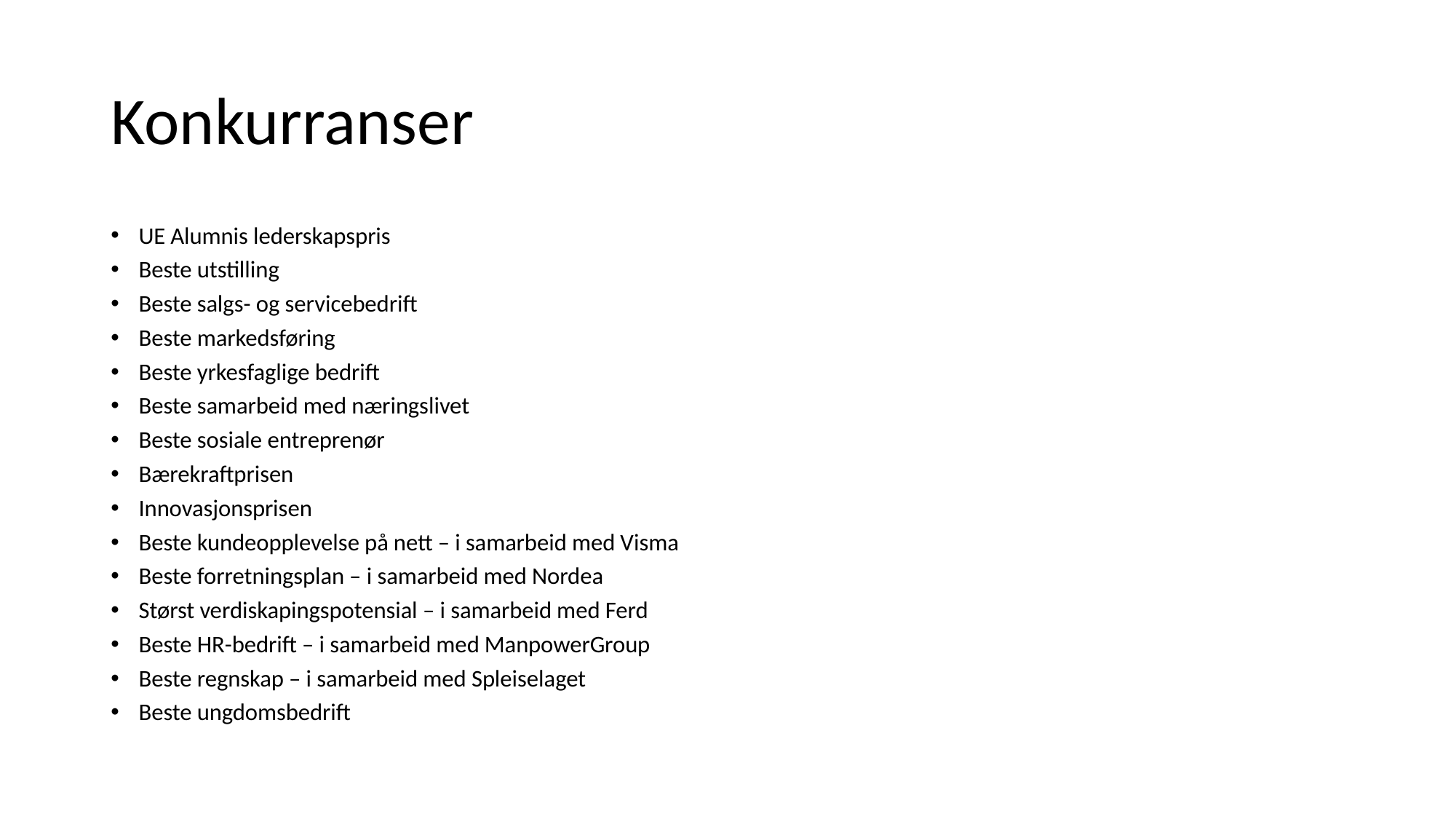

# Konkurranser
UE Alumnis lederskapspris
Beste utstilling
Beste salgs- og servicebedrift
Beste markedsføring
Beste yrkesfaglige bedrift
Beste samarbeid med næringslivet
Beste sosiale entreprenør
Bærekraftprisen
Innovasjonsprisen
Beste kundeopplevelse på nett – i samarbeid med Visma
Beste forretningsplan – i samarbeid med Nordea
Størst verdiskapingspotensial – i samarbeid med Ferd
Beste HR-bedrift – i samarbeid med ManpowerGroup
Beste regnskap – i samarbeid med Spleiselaget
Beste ungdomsbedrift